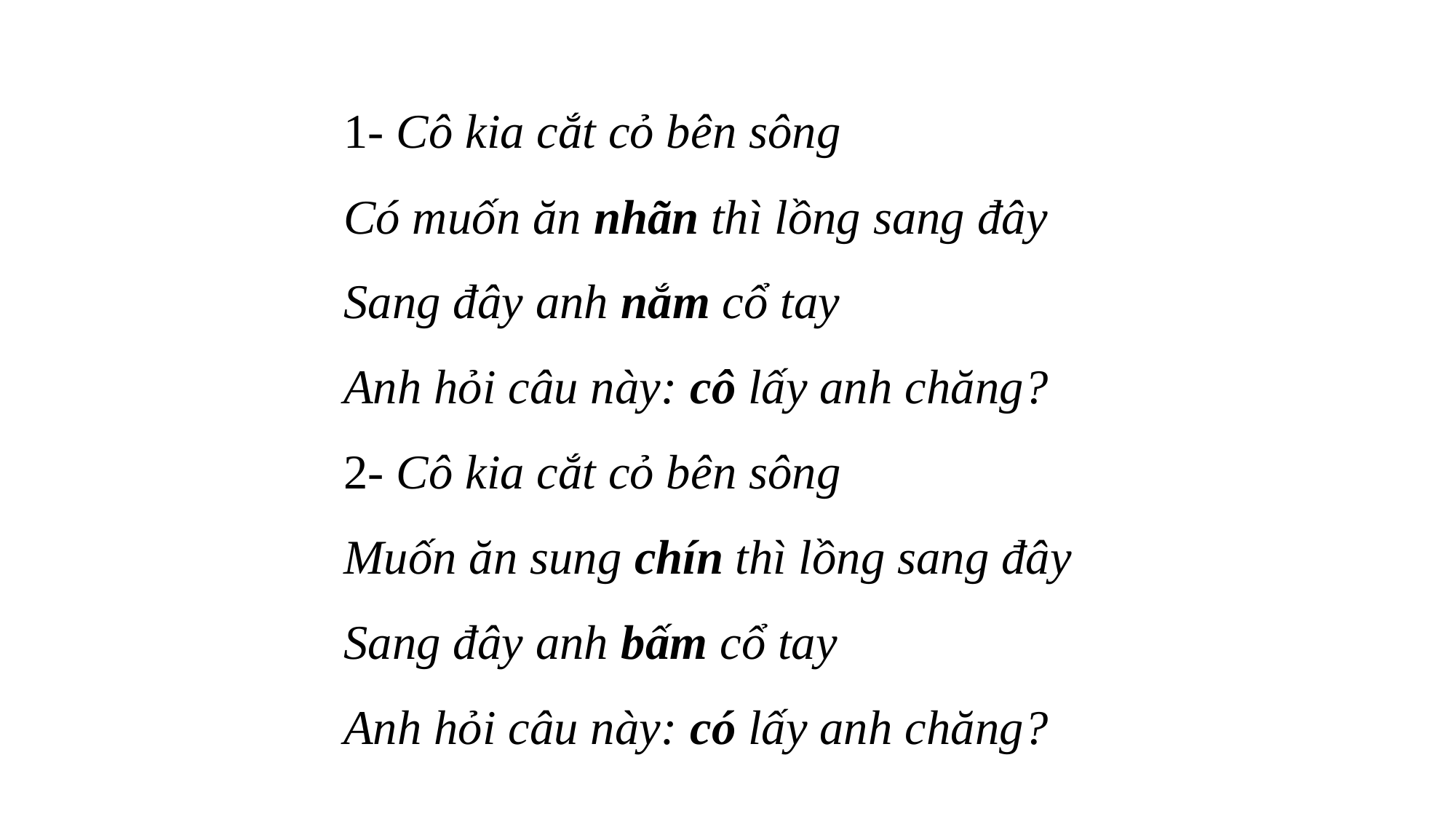

1- Cô kia cắt cỏ bên sông
Có muốn ăn nhãn thì lồng sang đây
Sang đây anh nắm cổ tay
Anh hỏi câu này: cô lấy anh chăng?
2- Cô kia cắt cỏ bên sông
Muốn ăn sung chín thì lồng sang đây
Sang đây anh bấm cổ tay
Anh hỏi câu này: có lấy anh chăng?